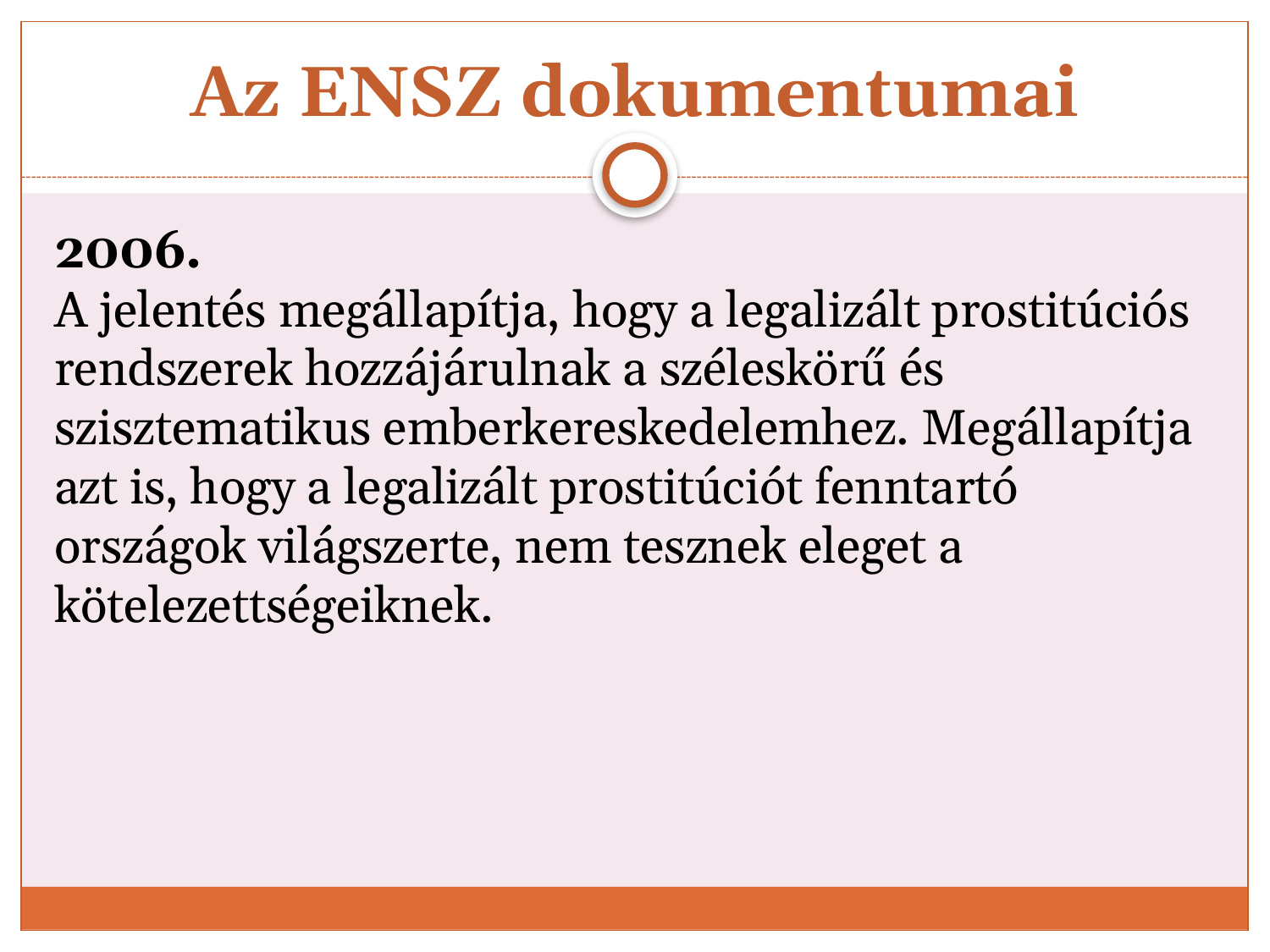

# Az ENSZ dokumentumai
2006.
A jelentés megállapítja, hogy a legalizált prostitúciós rendszerek hozzájárulnak a széleskörű és szisztematikus emberkereskedelemhez. Megállapítja azt is, hogy a legalizált prostitúciót fenntartó országok világszerte, nem tesznek eleget a kötelezettségeiknek.